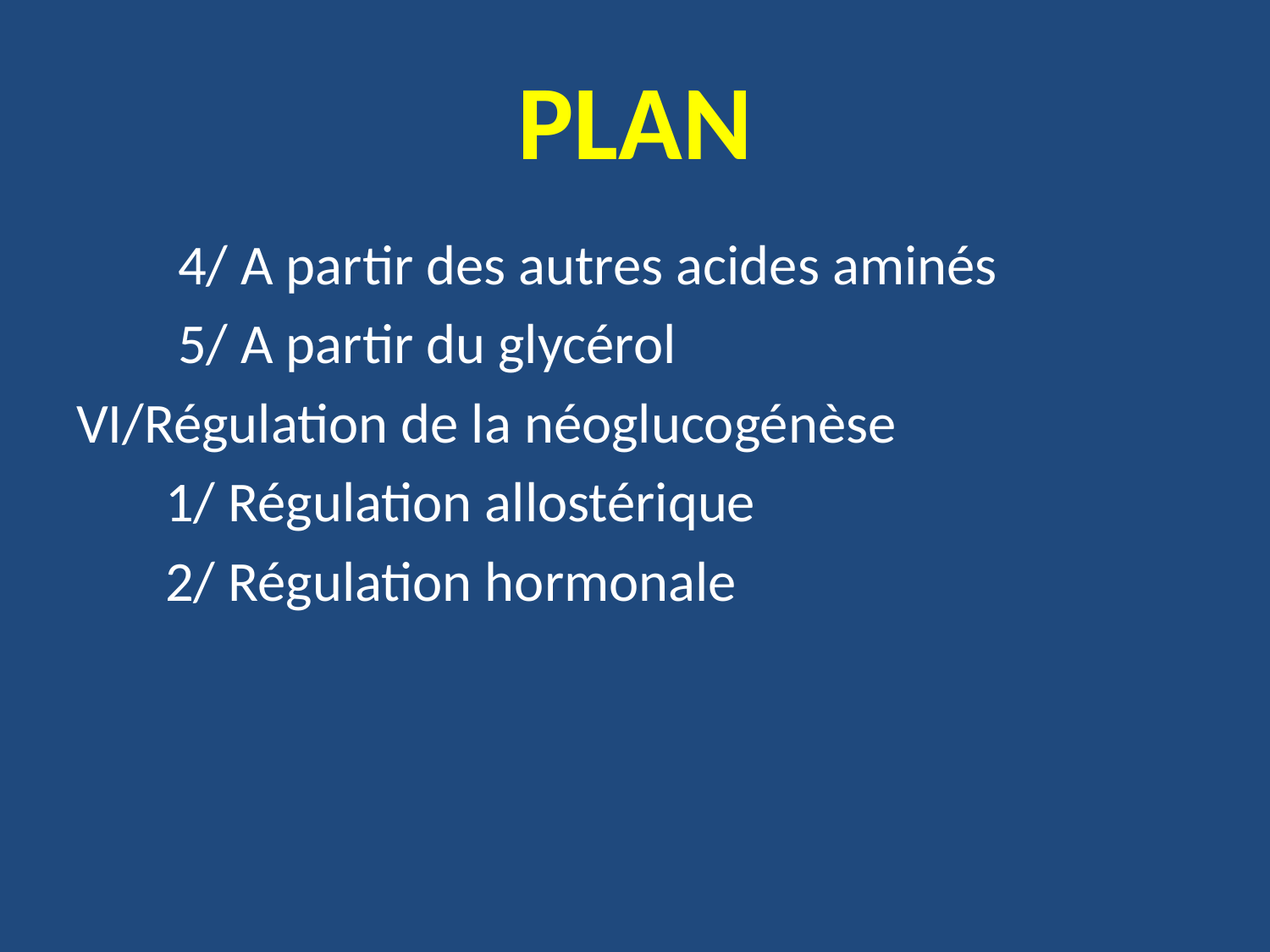

# PLAN
        4/ A partir des autres acides aminés
        5/ A partir du glycérol
VI/Régulation de la néoglucogénèse
       1/ Régulation allostérique
       2/ Régulation hormonale